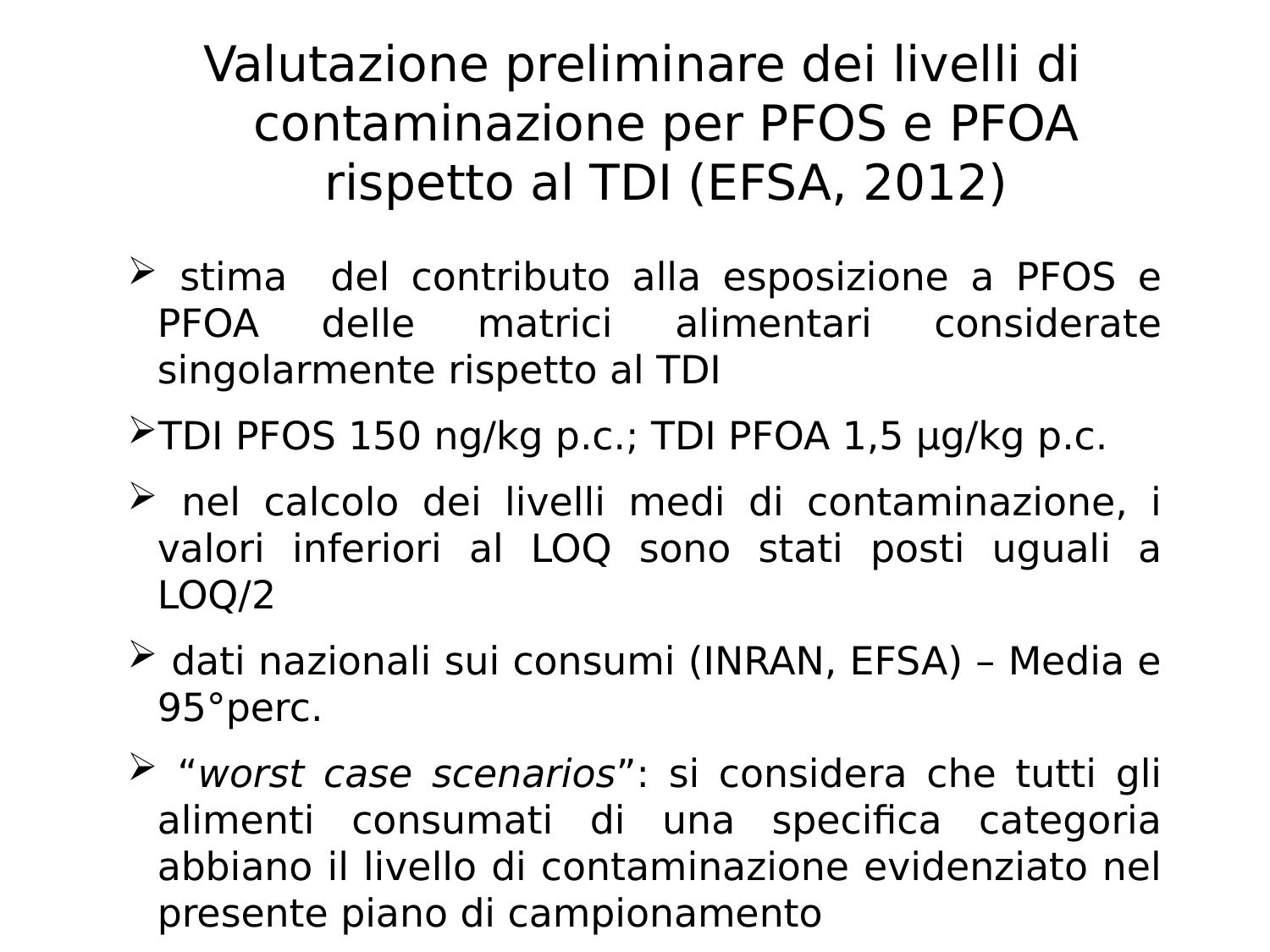

Valutazione preliminare dei livelli di contaminazione per PFOS e PFOA rispetto al TDI (EFSA, 2012)
 stima  del contributo alla esposizione a PFOS e PFOA delle matrici alimentari considerate singolarmente rispetto al TDI
TDI PFOS 150 ng/kg p.c.; TDI PFOA 1,5 µg/kg p.c.
 nel calcolo dei livelli medi di contaminazione, i valori inferiori al LOQ sono stati posti uguali a LOQ/2
 dati nazionali sui consumi (INRAN, EFSA) – Media e 95°perc.
 “worst case scenarios”: si considera che tutti gli alimenti consumati di una specifica categoria abbiano il livello di contaminazione evidenziato nel presente piano di campionamento